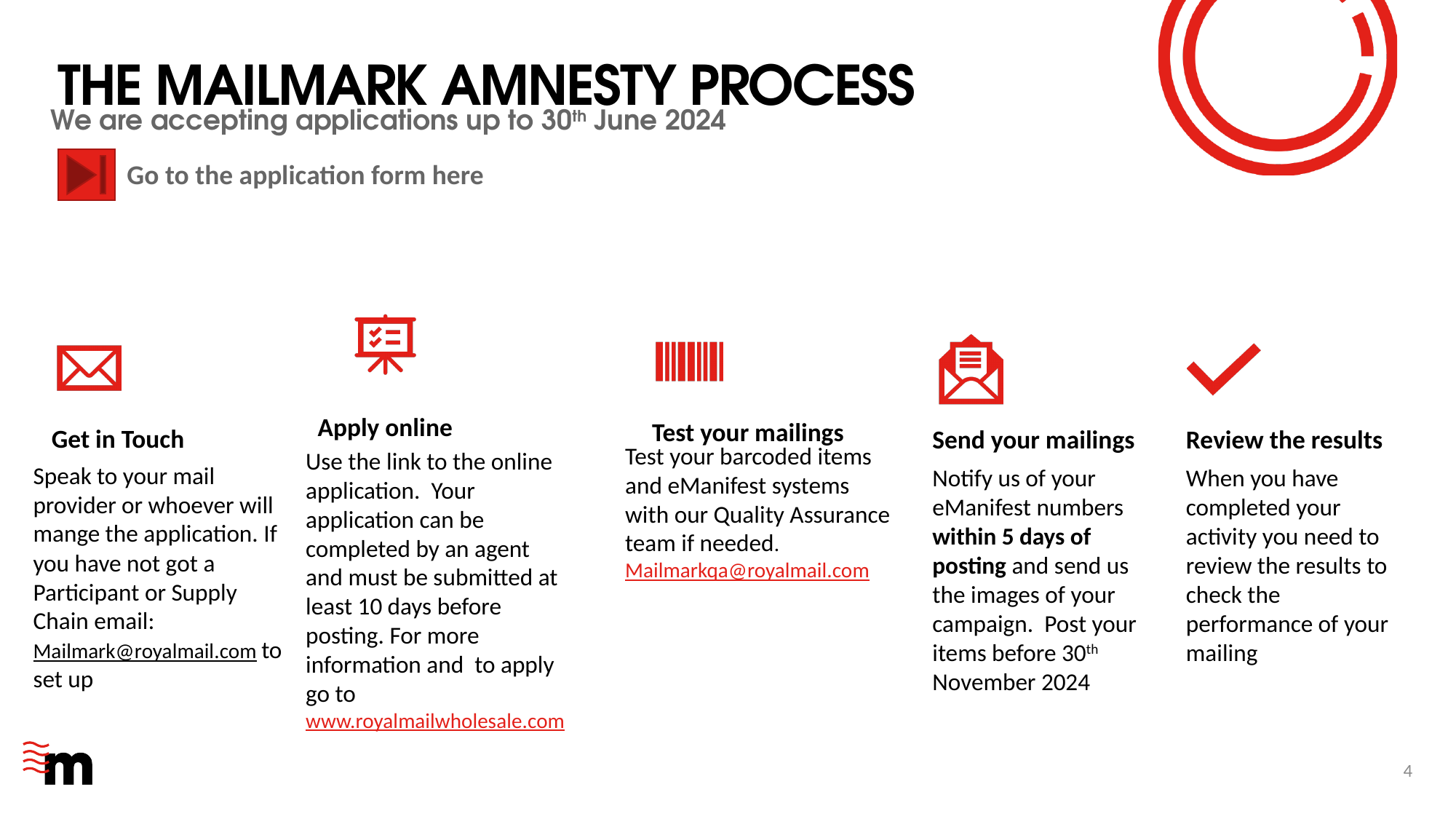

# The Mailmark Amnesty process
We are accepting applications up to 30th June 2024

Go to the application form here
Get in Touch
Speak to your mail provider or whoever will mange the application. If you have not got a Participant or Supply Chain email: Mailmark@royalmail.com to set up
Apply online
Use the link to the online application.  Your application can be completed by an agent and must be submitted at least 10 days before posting. For more information and  to apply go to www.royalmailwholesale.com
Test your mailings
Test your barcoded items and eManifest systems with our Quality Assurance team if needed. Mailmarkqa@royalmail.com

Send your mailings
Notify us of your  eManifest numbers within 5 days of posting and send us the images of your campaign.  Post your items before 30th November 2024
Review the results
When you have completed your activity you need to review the results to check the performance of your mailing
4